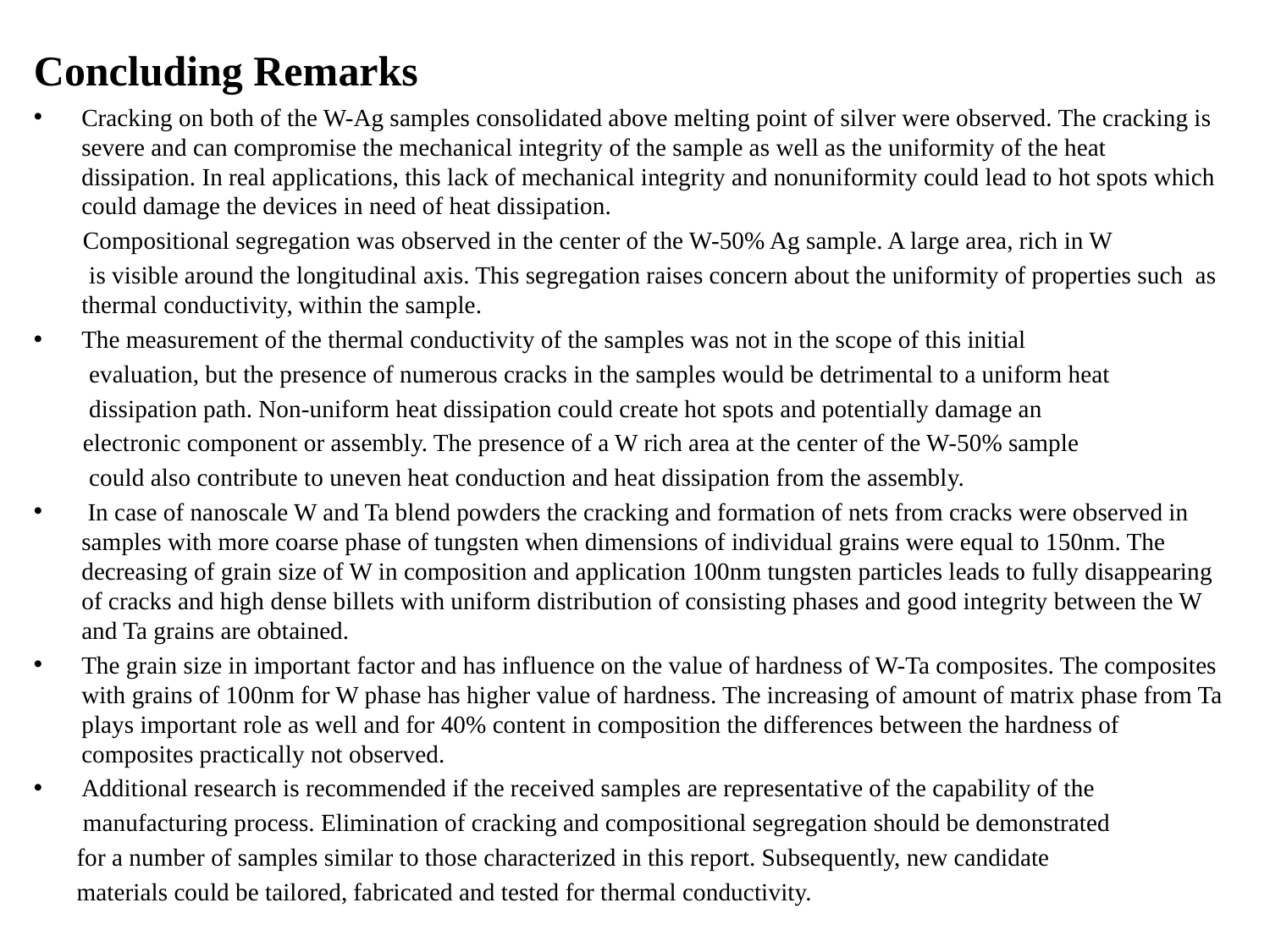

# Concluding Remarks
Cracking on both of the W-Ag samples consolidated above melting point of silver were observed. The cracking is severe and can compromise the mechanical integrity of the sample as well as the uniformity of the heat dissipation. In real applications, this lack of mechanical integrity and nonuniformity could lead to hot spots which could damage the devices in need of heat dissipation.
        Compositional segregation was observed in the center of the W-50% Ag sample. A large area, rich in W
         is visible around the longitudinal axis. This segregation raises concern about the uniformity of properties such  as thermal conductivity, within the sample.
The measurement of the thermal conductivity of the samples was not in the scope of this initial
         evaluation, but the presence of numerous cracks in the samples would be detrimental to a uniform heat
         dissipation path. Non-uniform heat dissipation could create hot spots and potentially damage an
        electronic component or assembly. The presence of a W rich area at the center of the W-50% sample
         could also contribute to uneven heat conduction and heat dissipation from the assembly.
 In case of nanoscale W and Ta blend powders the cracking and formation of nets from cracks were observed in samples with more coarse phase of tungsten when dimensions of individual grains were equal to 150nm. The decreasing of grain size of W in composition and application 100nm tungsten particles leads to fully disappearing of cracks and high dense billets with uniform distribution of consisting phases and good integrity between the W and Ta grains are obtained.
The grain size in important factor and has influence on the value of hardness of W-Ta composites. The composites with grains of 100nm for W phase has higher value of hardness. The increasing of amount of matrix phase from Ta plays important role as well and for 40% content in composition the differences between the hardness of composites practically not observed.
Additional research is recommended if the received samples are representative of the capability of the
        manufacturing process. Elimination of cracking and compositional segregation should be demonstrated
       for a number of samples similar to those characterized in this report. Subsequently, new candidate
       materials could be tailored, fabricated and tested for thermal conductivity.